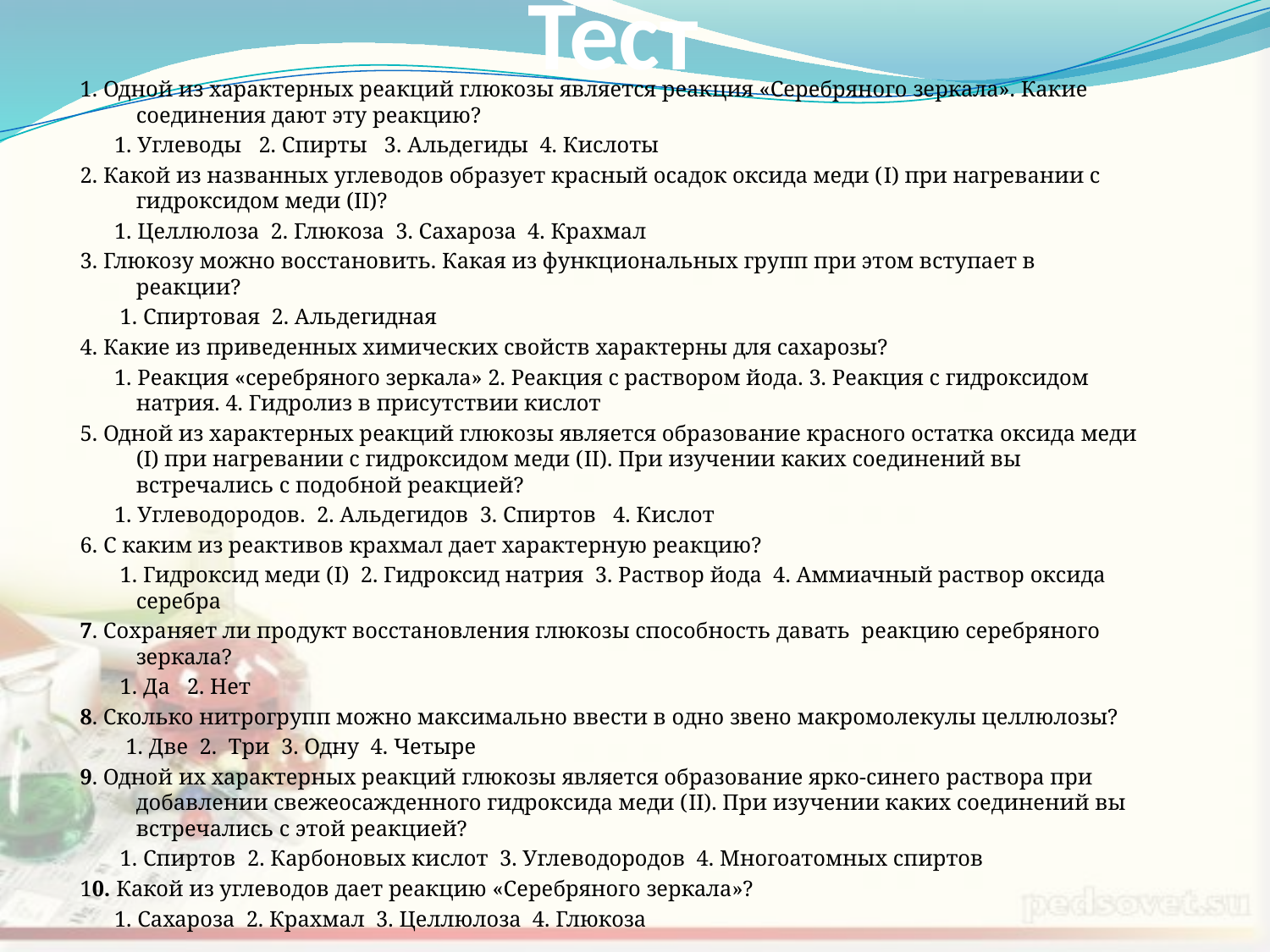

# Тест
1. Одной из характерных реакций глюкозы является реакция «Серебряного зеркала». Какие соединения дают эту реакцию?
      1. Углеводы   2. Спирты   3. Альдегиды  4. Кислоты
2. Какой из названных углеводов образует красный осадок оксида меди (I) при нагревании с гидроксидом меди (II)?
      1. Целлюлоза  2. Глюкоза  3. Сахароза  4. Крахмал
3. Глюкозу можно восстановить. Какая из функциональных групп при этом вступает в реакции?
       1. Спиртовая  2. Альдегидная
4. Какие из приведенных химических свойств характерны для сахарозы?
      1. Реакция «серебряного зеркала» 2. Реакция с раствором йода. 3. Реакция с гидроксидом натрия. 4. Гидролиз в присутствии кислот
5. Одной из характерных реакций глюкозы является образование красного остатка оксида меди (I) при нагревании с гидроксидом меди (II). При изучении каких соединений вы встречались с подобной реакцией?
      1. Углеводородов.  2. Альдегидов  3. Спиртов   4. Кислот
6. С каким из реактивов крахмал дает характерную реакцию?
       1. Гидроксид меди (I)  2. Гидроксид натрия  3. Раствор йода  4. Аммиачный раствор оксида серебра
7. Сохраняет ли продукт восстановления глюкозы способность давать  реакцию серебряного зеркала?
       1. Да   2. Нет
8. Сколько нитрогрупп можно максимально ввести в одно звено макромолекулы целлюлозы?
        1. Две  2.  Три  3. Одну  4. Четыре
9. Одной их характерных реакций глюкозы является образование ярко-синего раствора при добавлении свежеосажденного гидроксида меди (II). При изучении каких соединений вы встречались с этой реакцией?
       1. Спиртов  2. Карбоновых кислот  3. Углеводородов  4. Многоатомных спиртов
10. Какой из углеводов дает реакцию «Серебряного зеркала»?
      1. Сахароза  2. Крахмал  3. Целлюлоза  4. Глюкоза